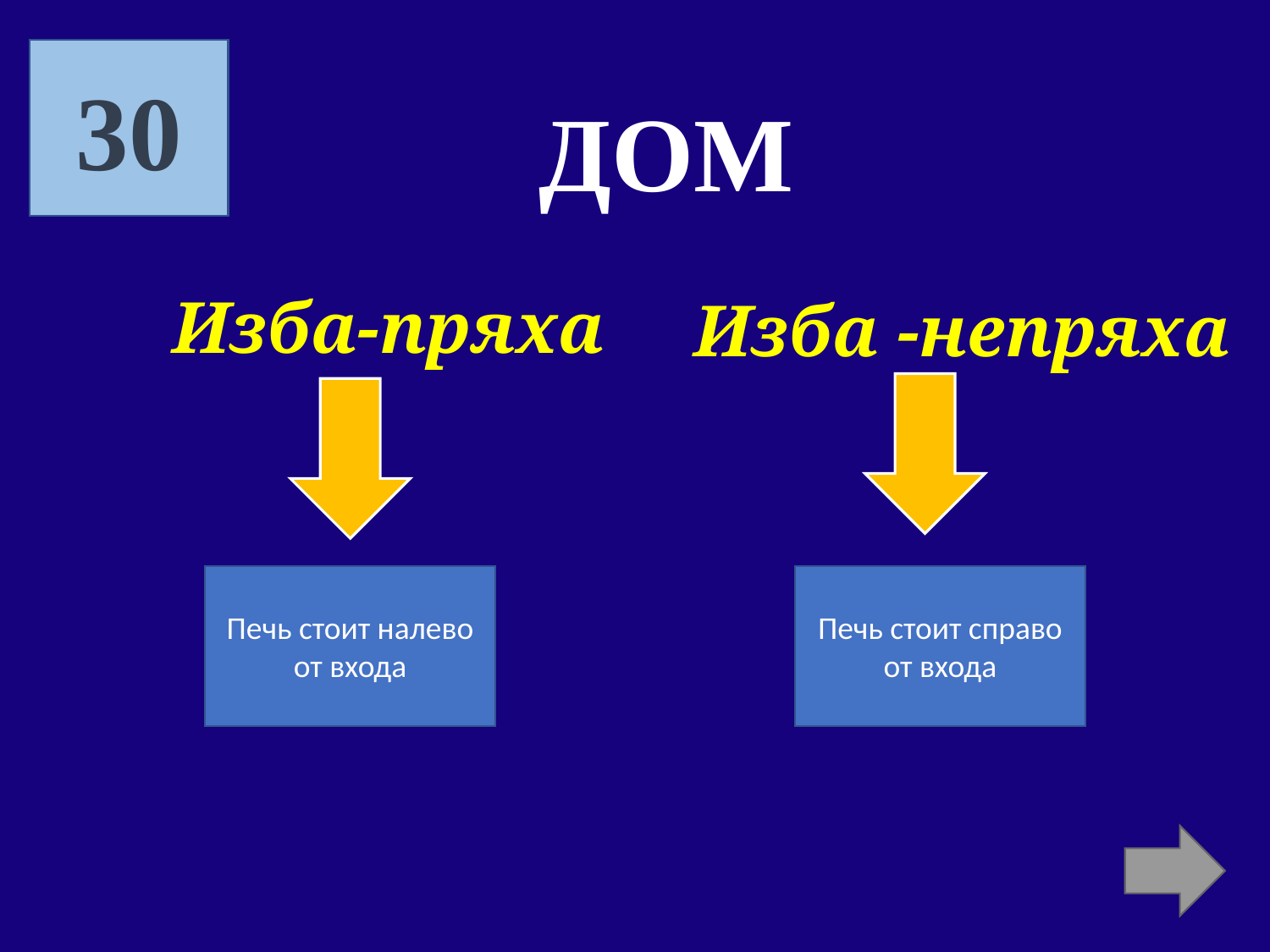

30
ДОМ
Изба-пряха
Изба -непряха

Печь стоит налево от входа
Печь стоит справо от входа